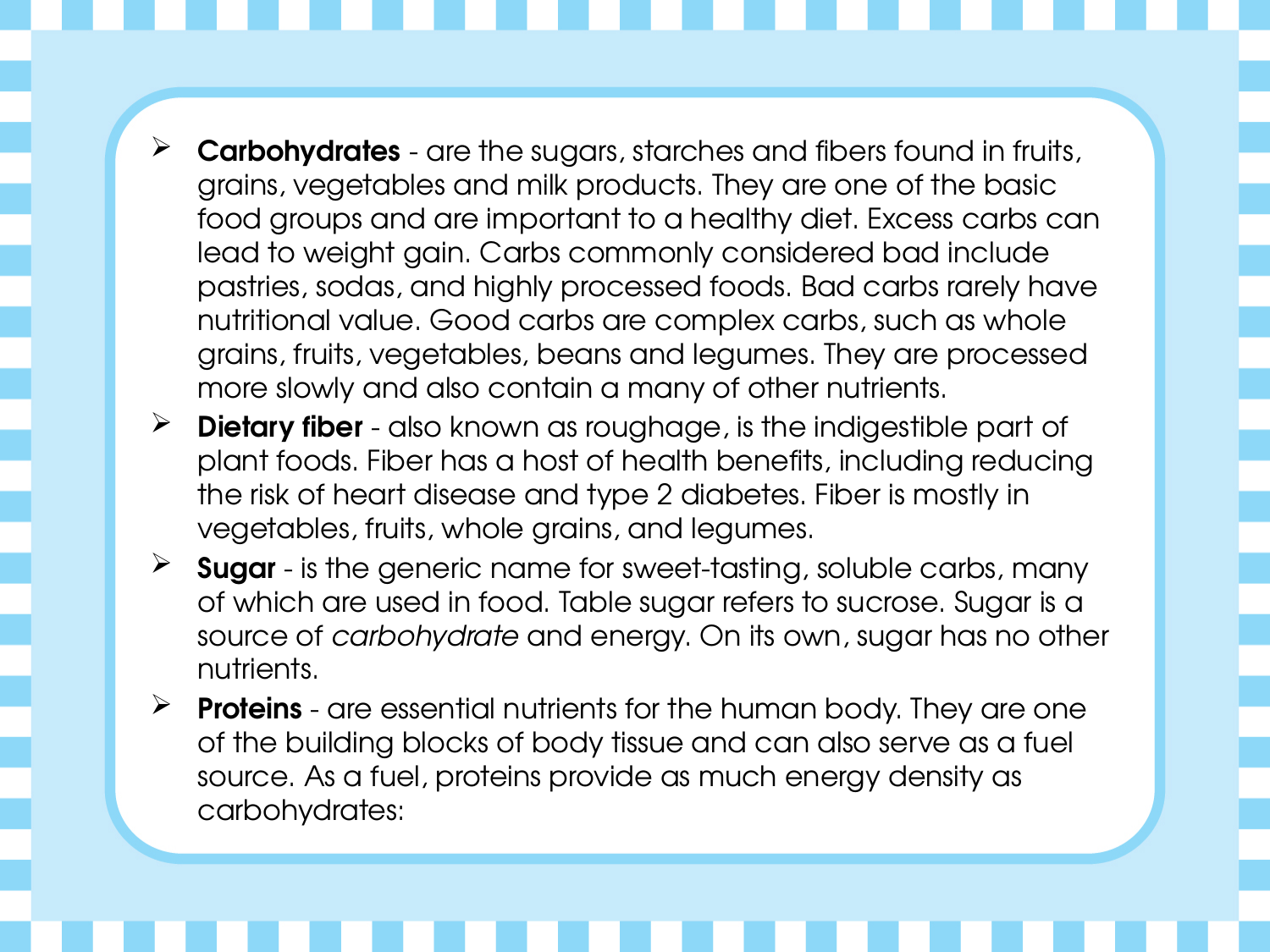

Carbohydrates - are the sugars, starches and fibers found in fruits, grains, vegetables and milk products. They are one of the basic food groups and are important to a healthy diet. Excess carbs can lead to weight gain. Carbs commonly considered bad include pastries, sodas, and highly processed foods. Bad carbs rarely have nutritional value. Good carbs are complex carbs, such as whole grains, fruits, vegetables, beans and legumes. They are processed more slowly and also contain a many of other nutrients.
Dietary fiber - also known as roughage, is the indigestible part of plant foods. Fiber has a host of health benefits, including reducing the risk of heart disease and type 2 diabetes. Fiber is mostly in vegetables, fruits, whole grains, and legumes.
Sugar - is the generic name for sweet-tasting, soluble carbs, many of which are used in food. Table sugar refers to sucrose. Sugar is a source of carbohydrate and energy. On its own, sugar has no other nutrients.
Proteins - are essential nutrients for the human body. They are one of the building blocks of body tissue and can also serve as a fuel source. As a fuel, proteins provide as much energy density as carbohydrates: